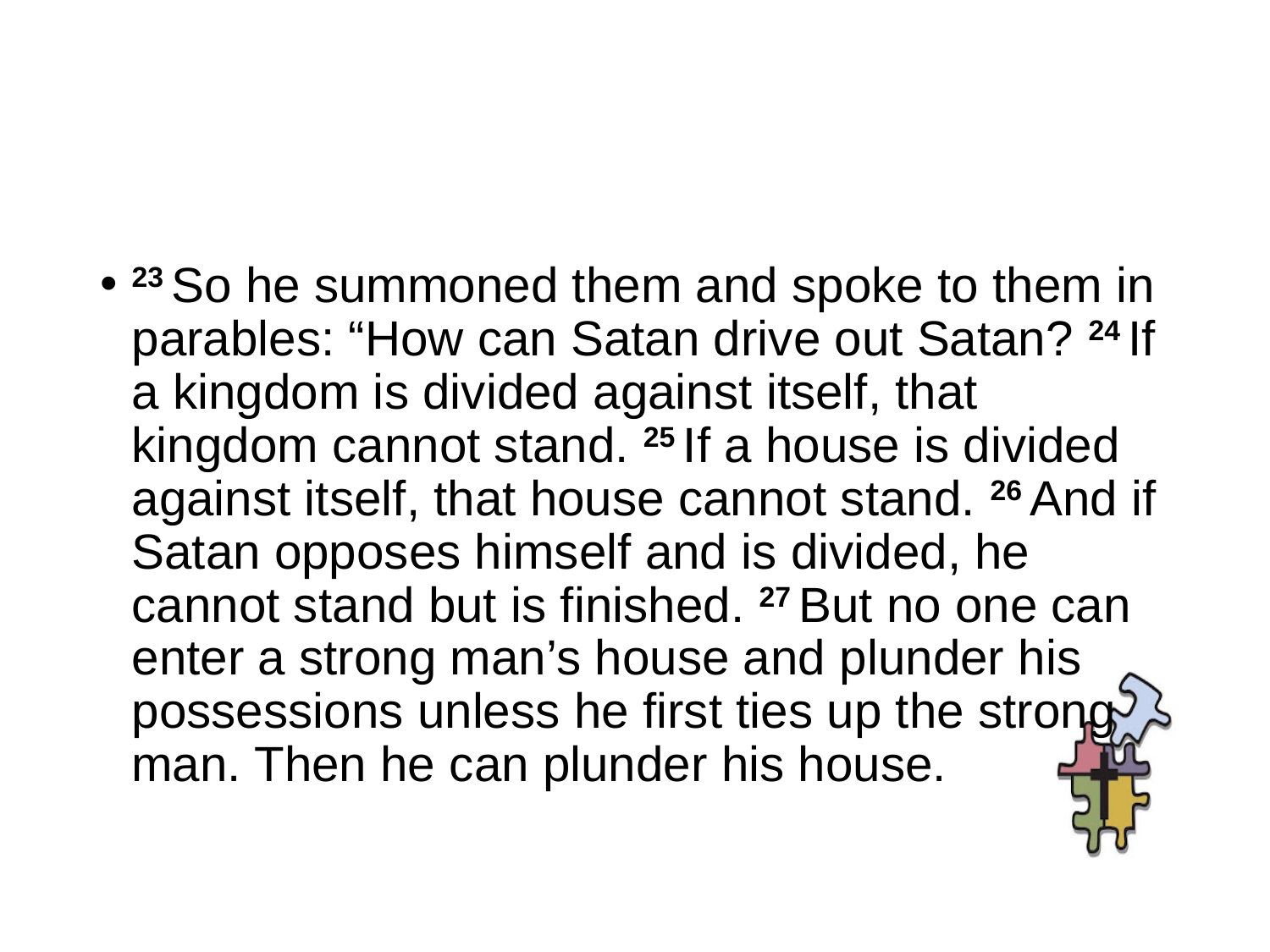

#
23 So he summoned them and spoke to them in parables: “How can Satan drive out Satan? 24 If a kingdom is divided against itself, that kingdom cannot stand. 25 If a house is divided against itself, that house cannot stand. 26 And if Satan opposes himself and is divided, he cannot stand but is finished. 27 But no one can enter a strong man’s house and plunder his possessions unless he first ties up the strong man. Then he can plunder his house.